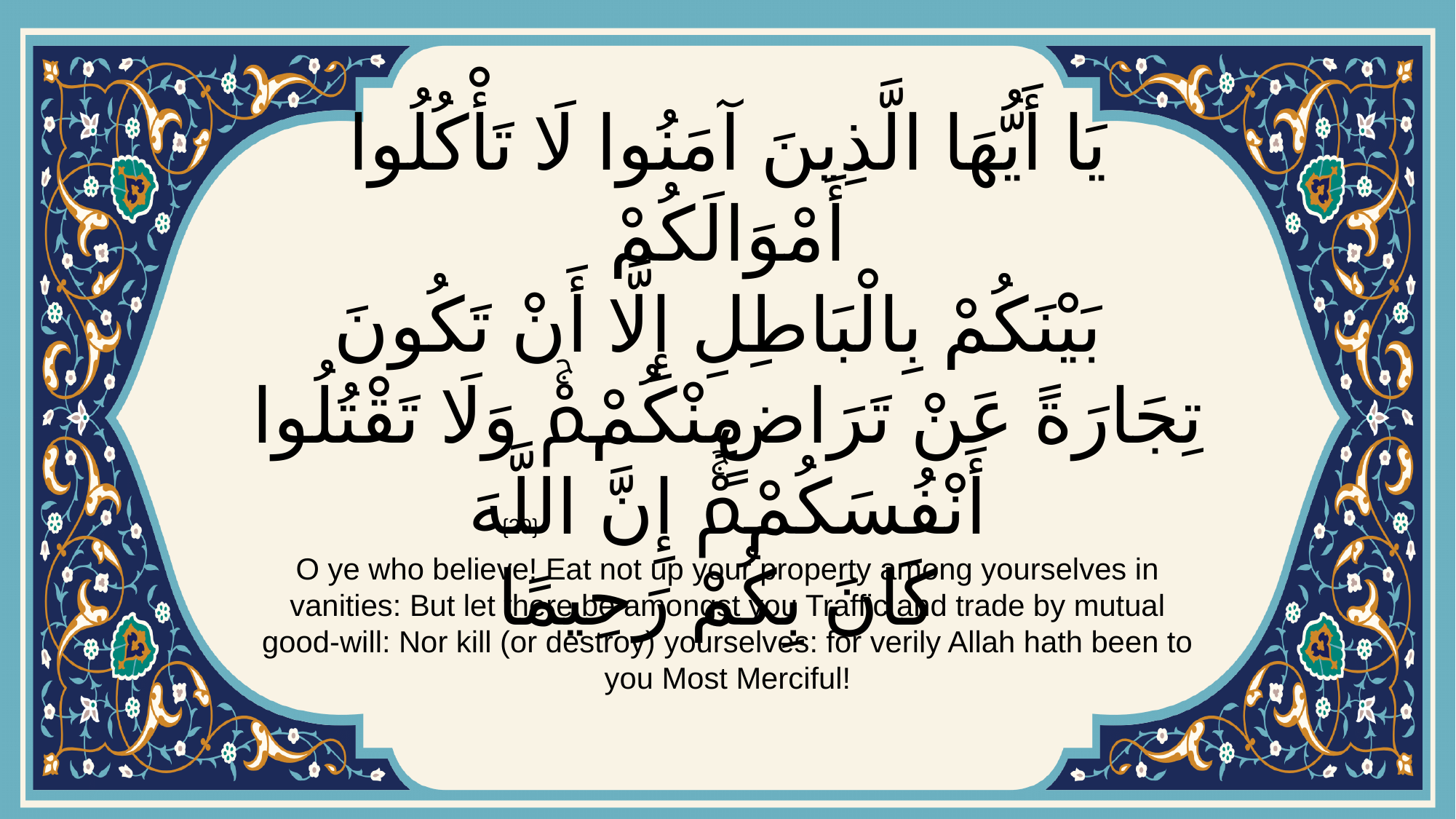

# يَا أَيُّهَا الَّذِينَ آمَنُوا لَا تَأْكُلُوا أَمْوَالَكُمْ بَيْنَكُمْ بِالْبَاطِلِ إِلَّا أَنْ تَكُونَ تِجَارَةً عَنْ تَرَاضٍ مِنْكُمْۚ وَلَا تَقْتُلُوا أَنْفُسَكُمْۚ إِنَّ اللَّهَ كَانَ بِكُمْ رَحِيمًا
{29}
O ye who believe! Eat not up your property among yourselves in vanities: But let there be amongst you Traffic and trade by mutual good-will: Nor kill (or destroy) yourselves: for verily Allah hath been to you Most Merciful!